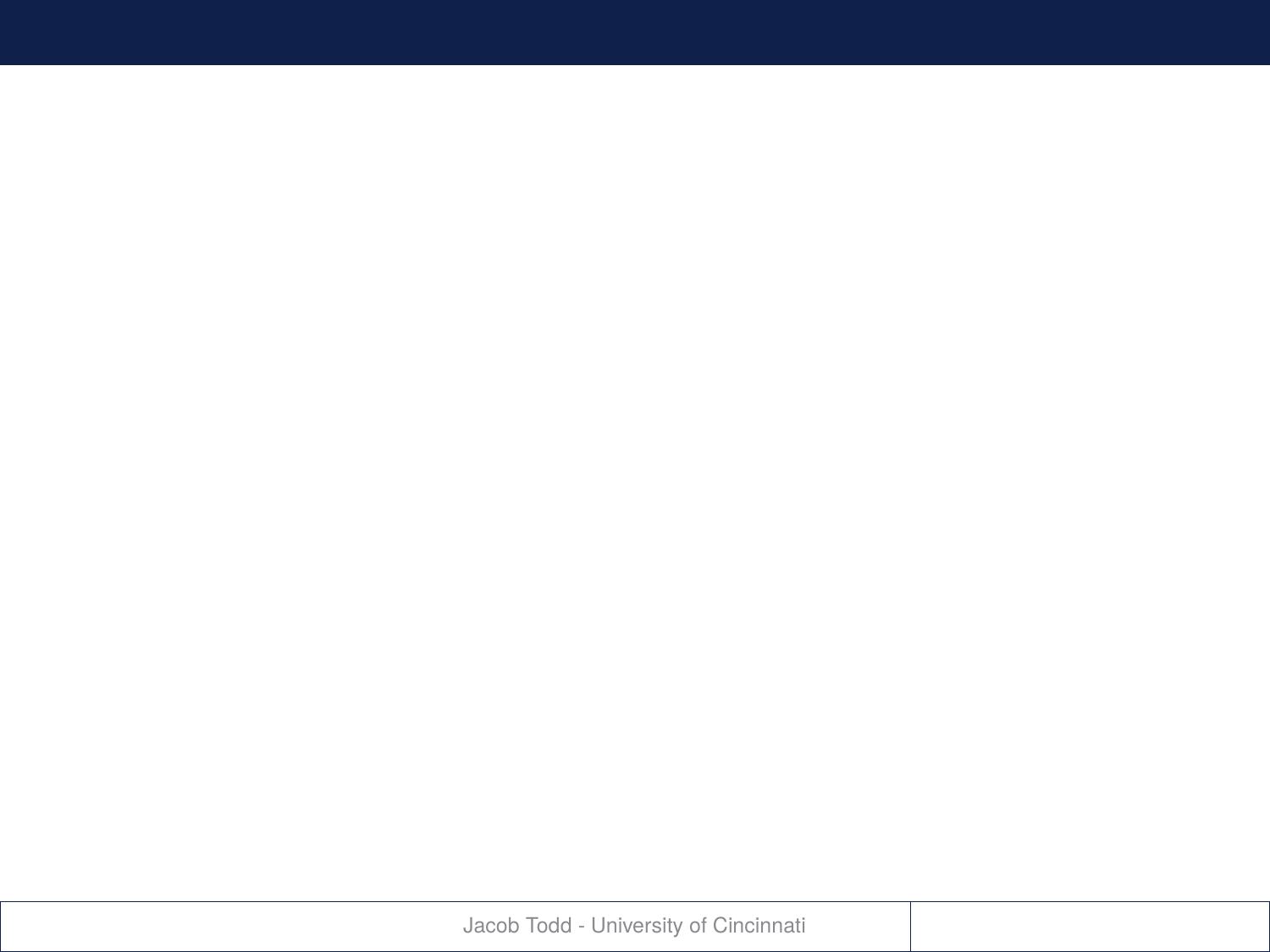

# An Improved Fit Paradigm

Jacob Todd - University of Cincinnati
50